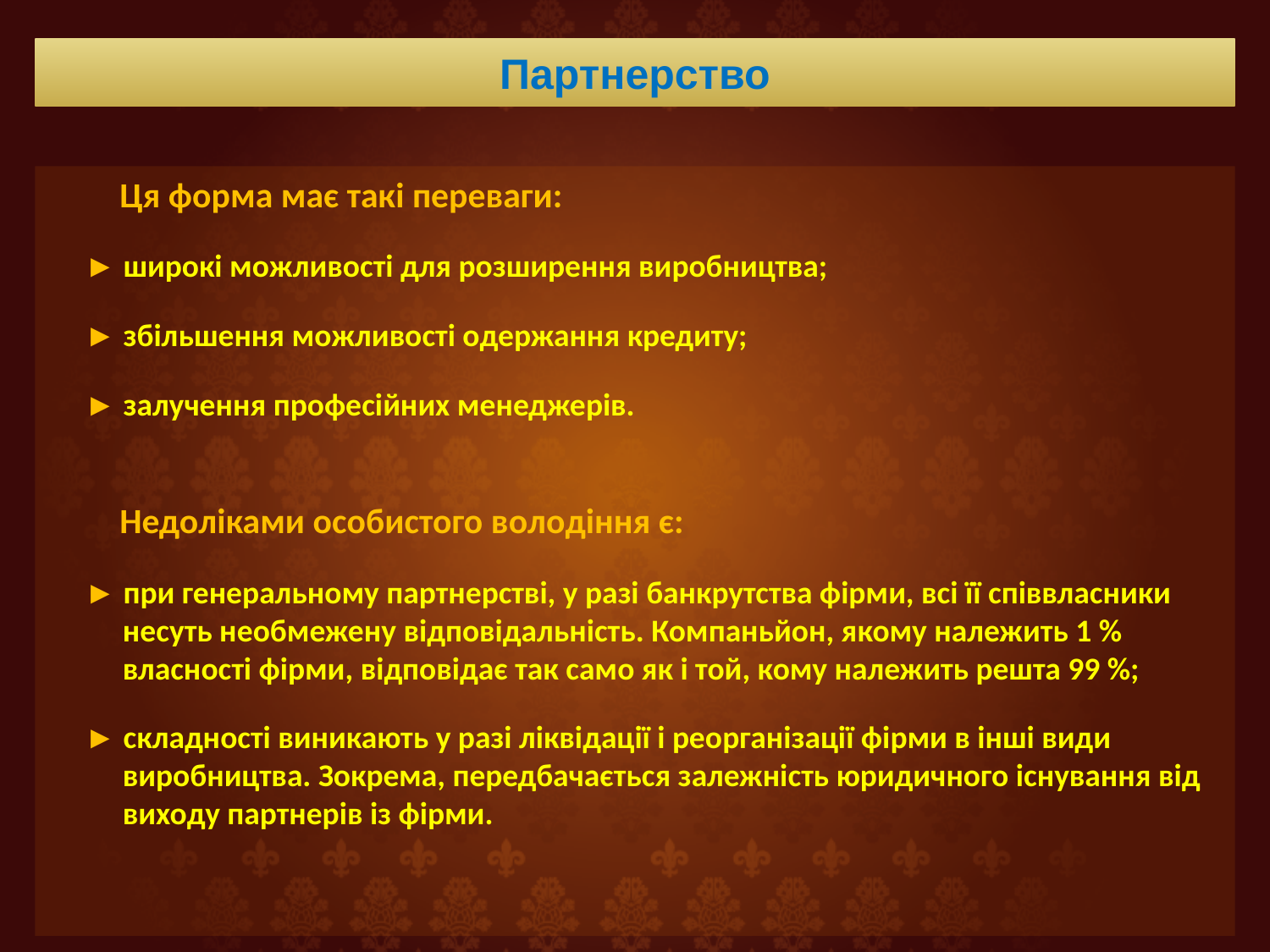

# Партнерство
          Ця форма має такі переваги:

► широкі можливості для розширення виробництва;

► збільшення можливості одержання кредиту;

► залучення професійних менеджерів.

          Недоліками особистого володіння є:

► при генеральному партнерстві, у разі банкрутства фірми, всі її співвласники несуть необмежену відповідальність. Компаньйон, якому належить 1 % власності фірми, відповідає так само як і той, кому належить решта 99 %;

► складності виникають у разі ліквідації і реорганізації фірми в інші види виробництва. Зокрема, передбачається залежність юридичного існування від виходу партнерів із фірми.